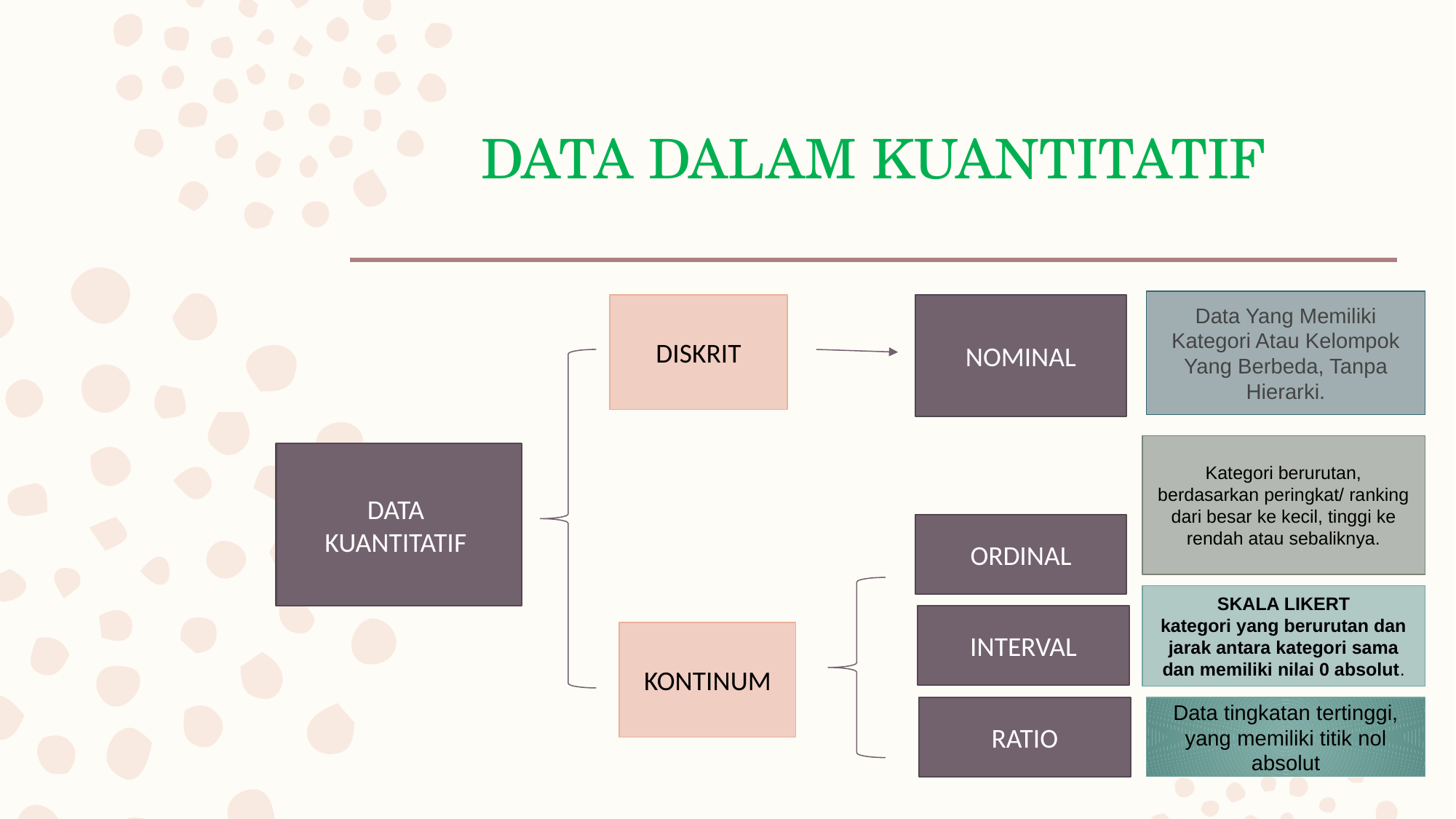

# DATA DALAM KUANTITATIF

Data Yang Memiliki Kategori Atau Kelompok Yang Berbeda, Tanpa Hierarki.
DISKRIT
NOMINAL

Kategori berurutan, berdasarkan peringkat/ ranking dari besar ke kecil, tinggi ke rendah atau sebaliknya.
DATA
KUANTITATIF
ORDINAL

SKALA LIKERT
kategori yang berurutan dan jarak antara kategori sama dan memiliki nilai 0 absolut.
INTERVAL
KONTINUM
RATIO
Data tingkatan tertinggi, yang memiliki titik nol absolut